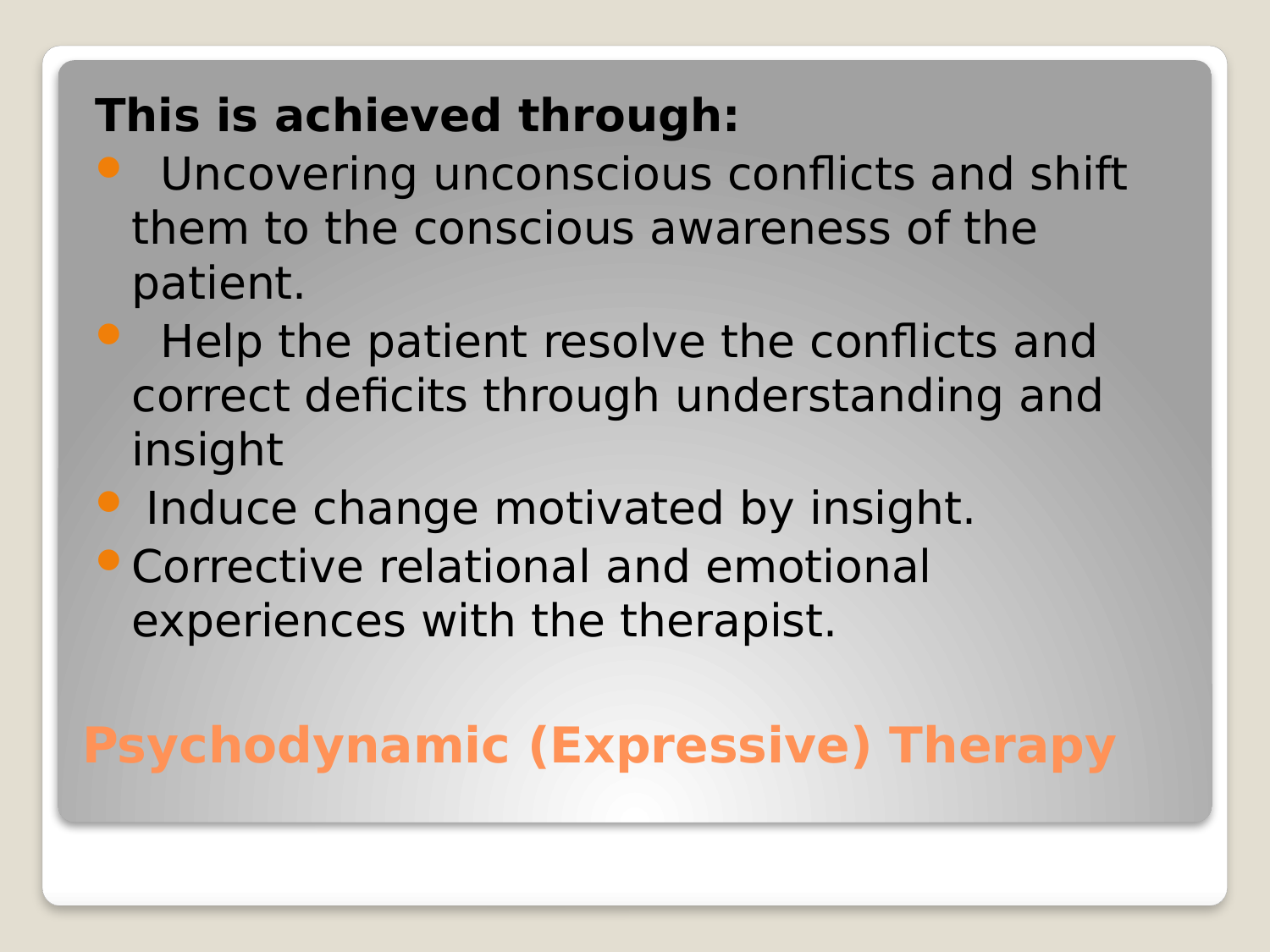

This is achieved through:
  Uncovering unconscious conflicts and shift them to the conscious awareness of the patient.
  Help the patient resolve the conflicts and correct deficits through understanding and insight
 Induce change motivated by insight.
Corrective relational and emotional experiences with the therapist.

# Psychodynamic (Expressive) Therapy